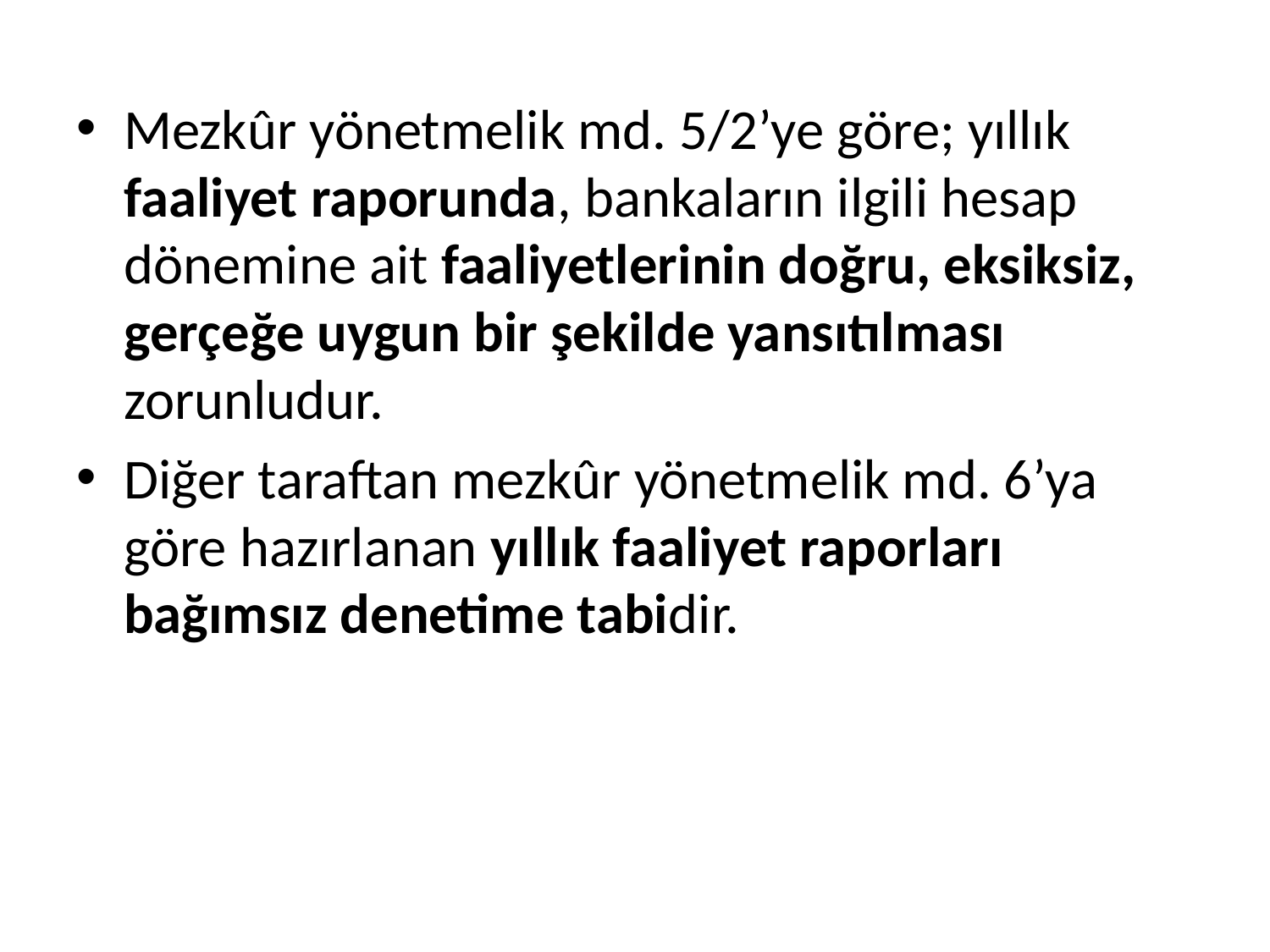

Mezkûr yönetmelik md. 5/2’ye göre; yıllık faaliyet raporunda, bankaların ilgili hesap dönemine ait faaliyetlerinin doğru, eksiksiz, gerçeğe uygun bir şekilde yansıtılması zorunludur.
Diğer taraftan mezkûr yönetmelik md. 6’ya göre hazırlanan yıllık faaliyet raporları bağımsız denetime tabidir.